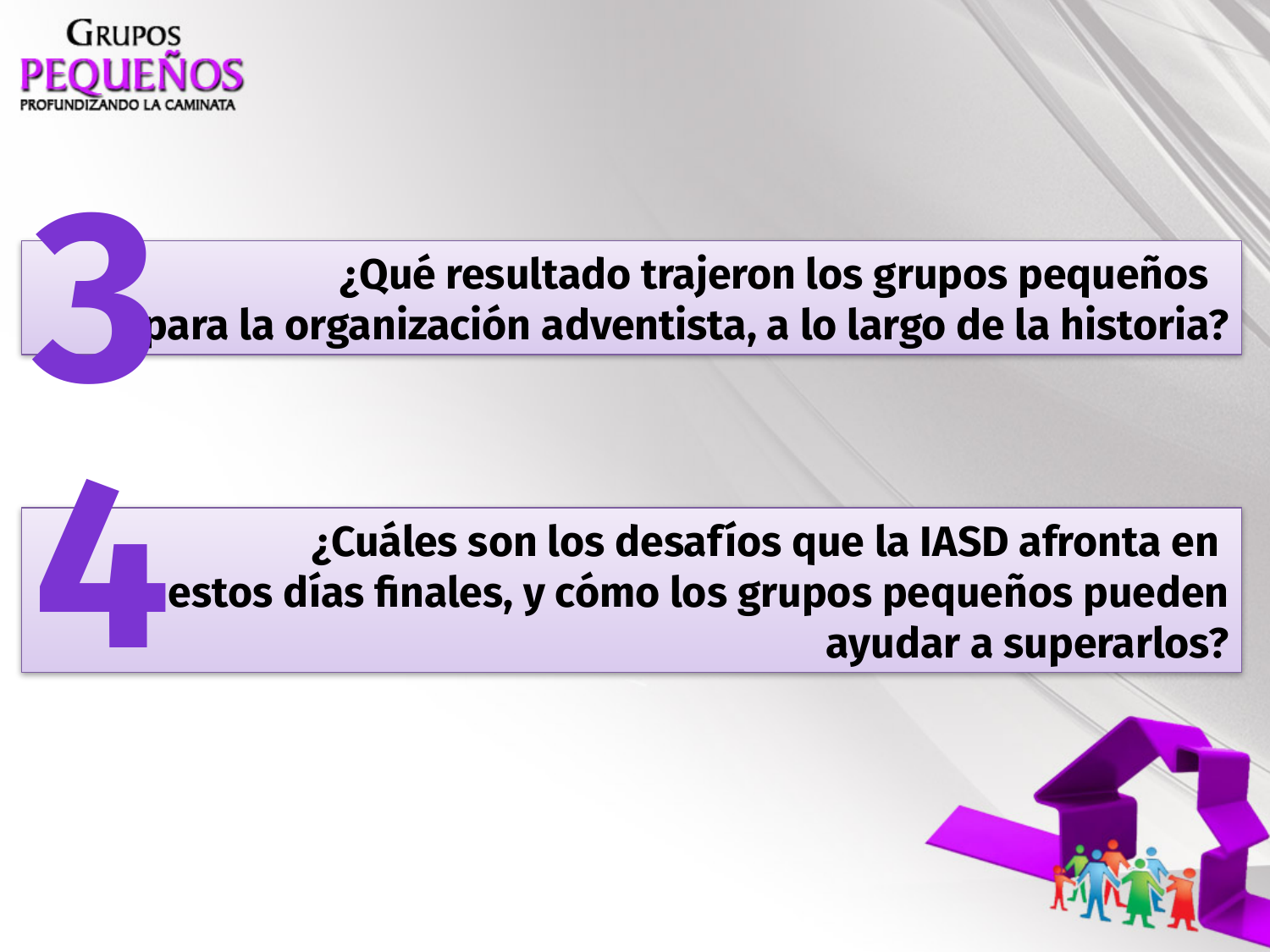

3
		¿Qué resultado trajeron los grupos pequeños 	para la organización adventista, a lo largo de la historia?
4
		¿Cuáles son los desafíos que la IASD afronta en 	estos días finales, y cómo los grupos pequeños pueden ayudar a superarlos?